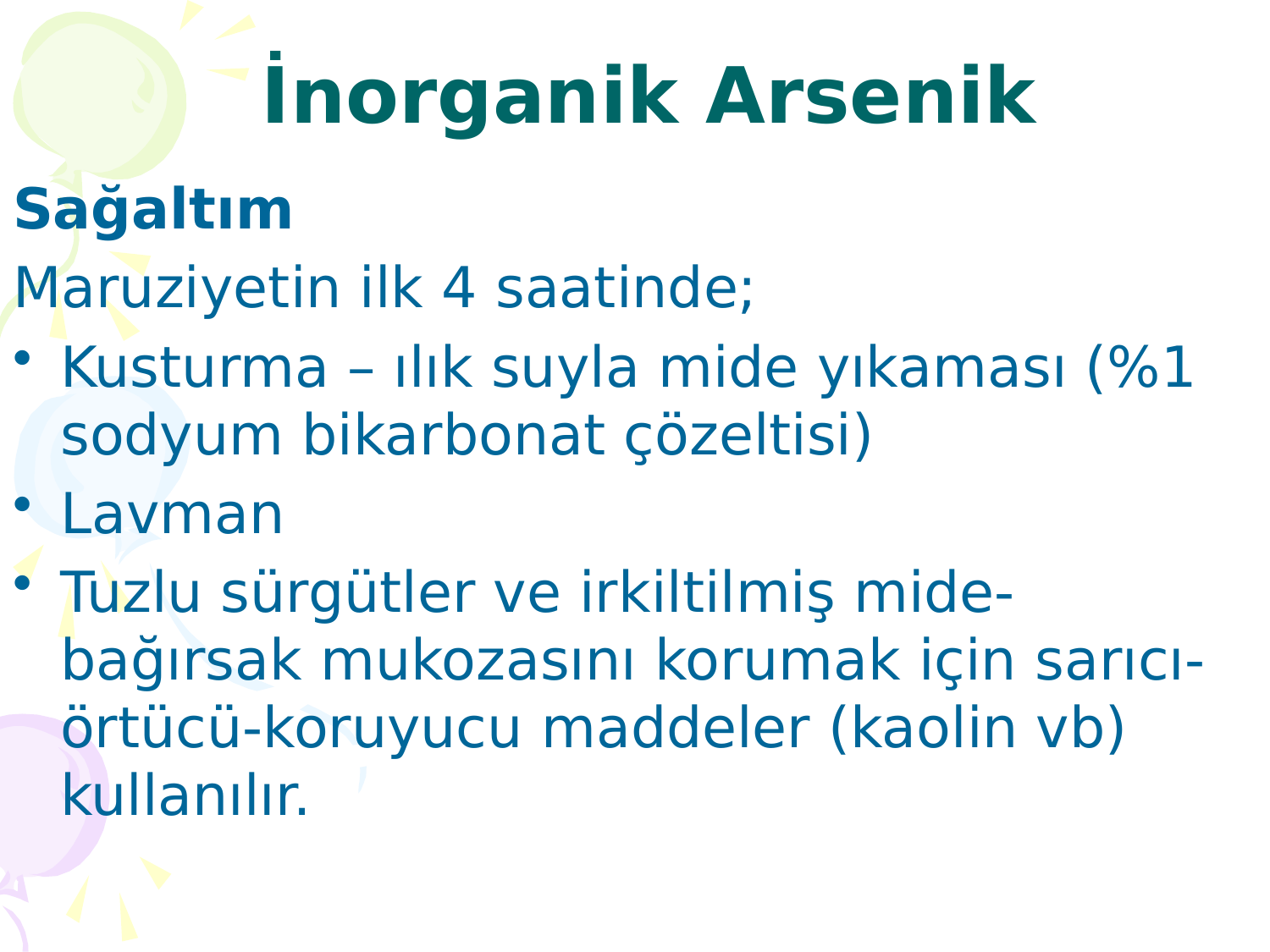

# İnorganik Arsenik
Sağaltım
Maruziyetin ilk 4 saatinde;
Kusturma – ılık suyla mide yıkaması (%1 sodyum bikarbonat çözeltisi)
Lavman
Tuzlu sürgütler ve irkiltilmiş mide-bağırsak mukozasını korumak için sarıcı-örtücü-koruyucu maddeler (kaolin vb) kullanılır.